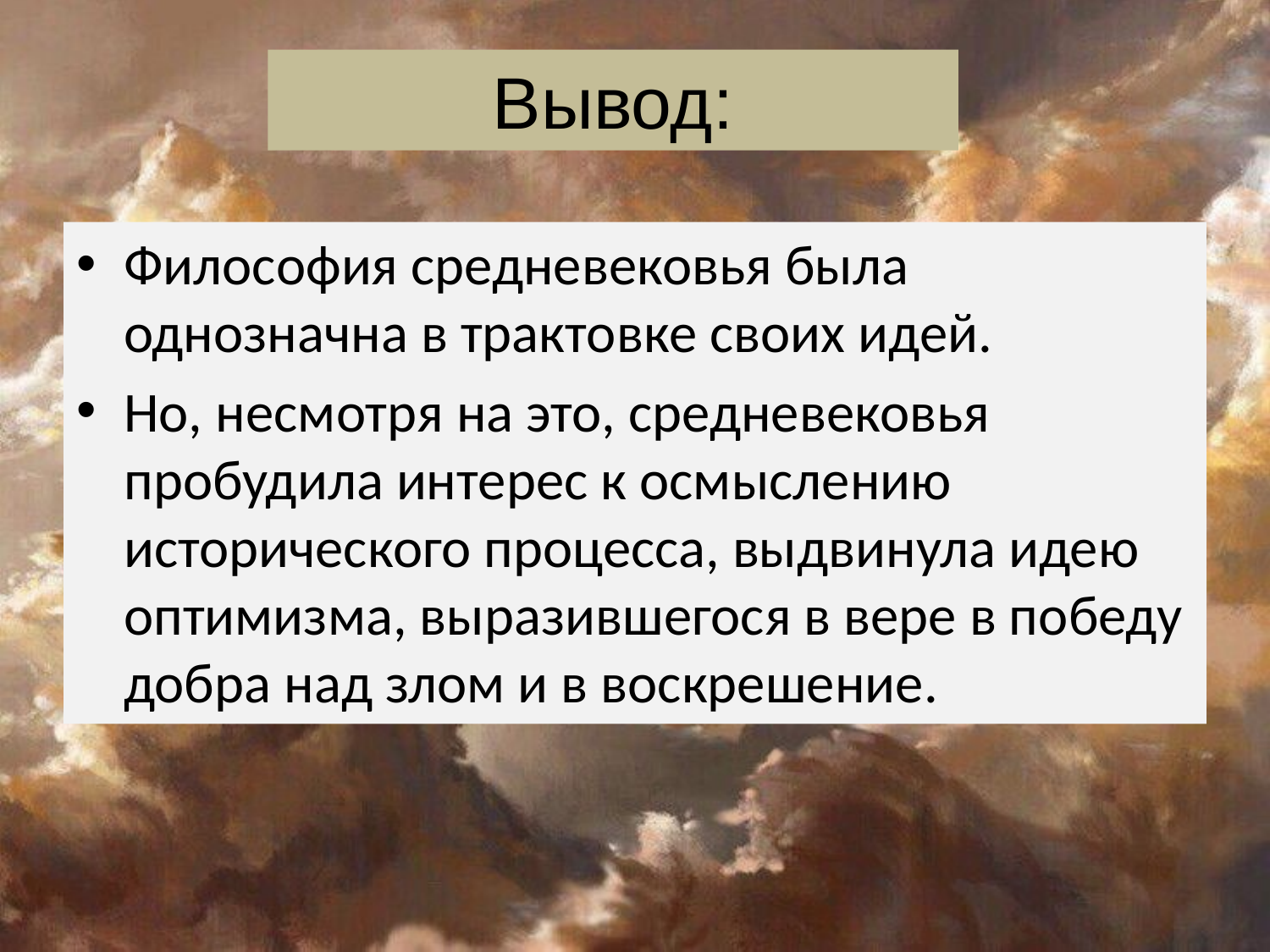

# Вывод:
Философия средневековья была однозначна в трактовке своих идей.
Но, несмотря на это, средневековья пробудила интерес к осмыслению исторического процесса, выдвинула идею оптимизма, выразившегося в вере в победу добра над злом и в воскрешение.